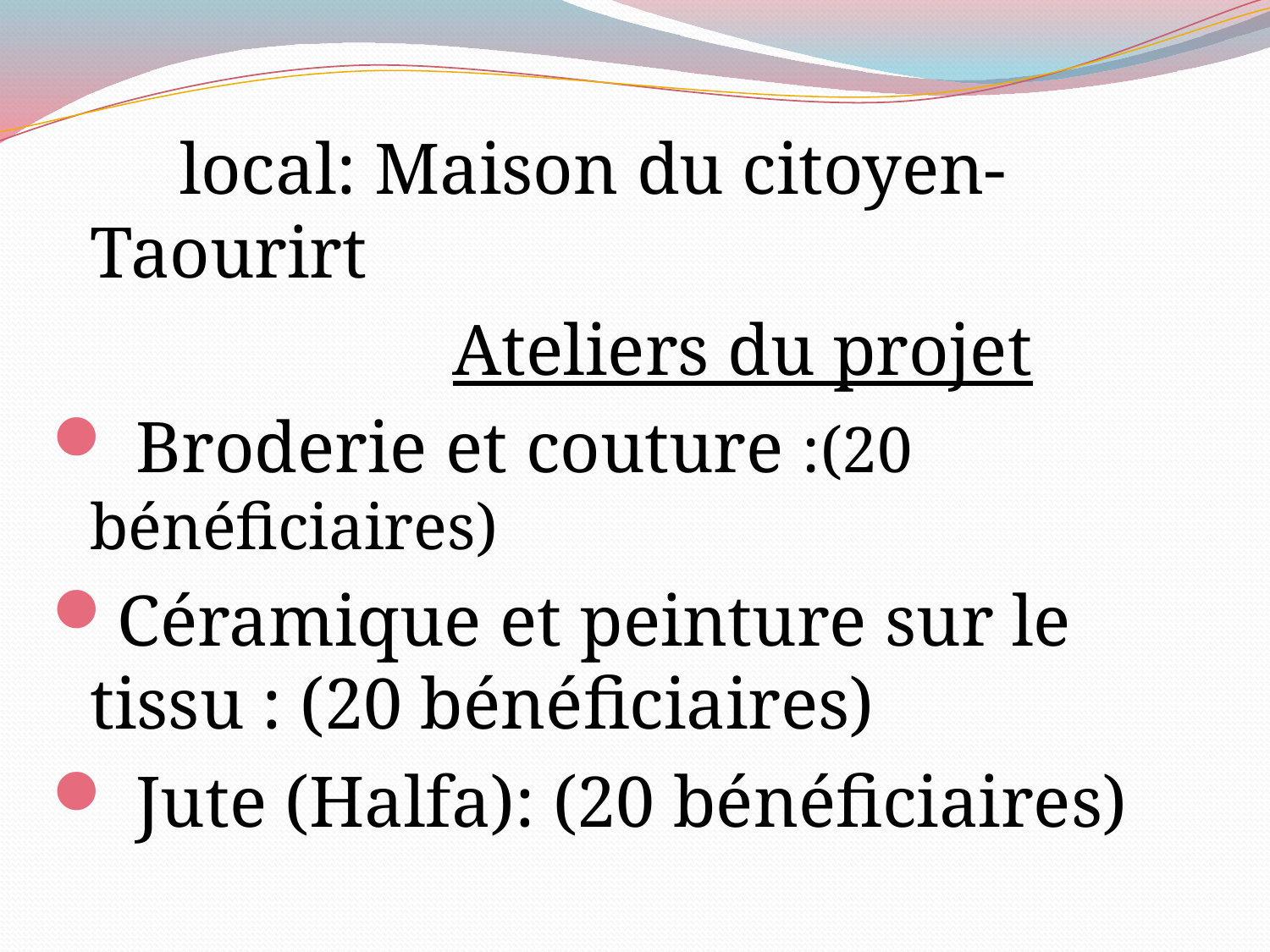

local: Maison du citoyen-Taourirt
                      Ateliers du projet
 Broderie et couture :(20 bénéficiaires)
Céramique et peinture sur le tissu : (20 bénéficiaires)
 Jute (Halfa): (20 bénéficiaires)